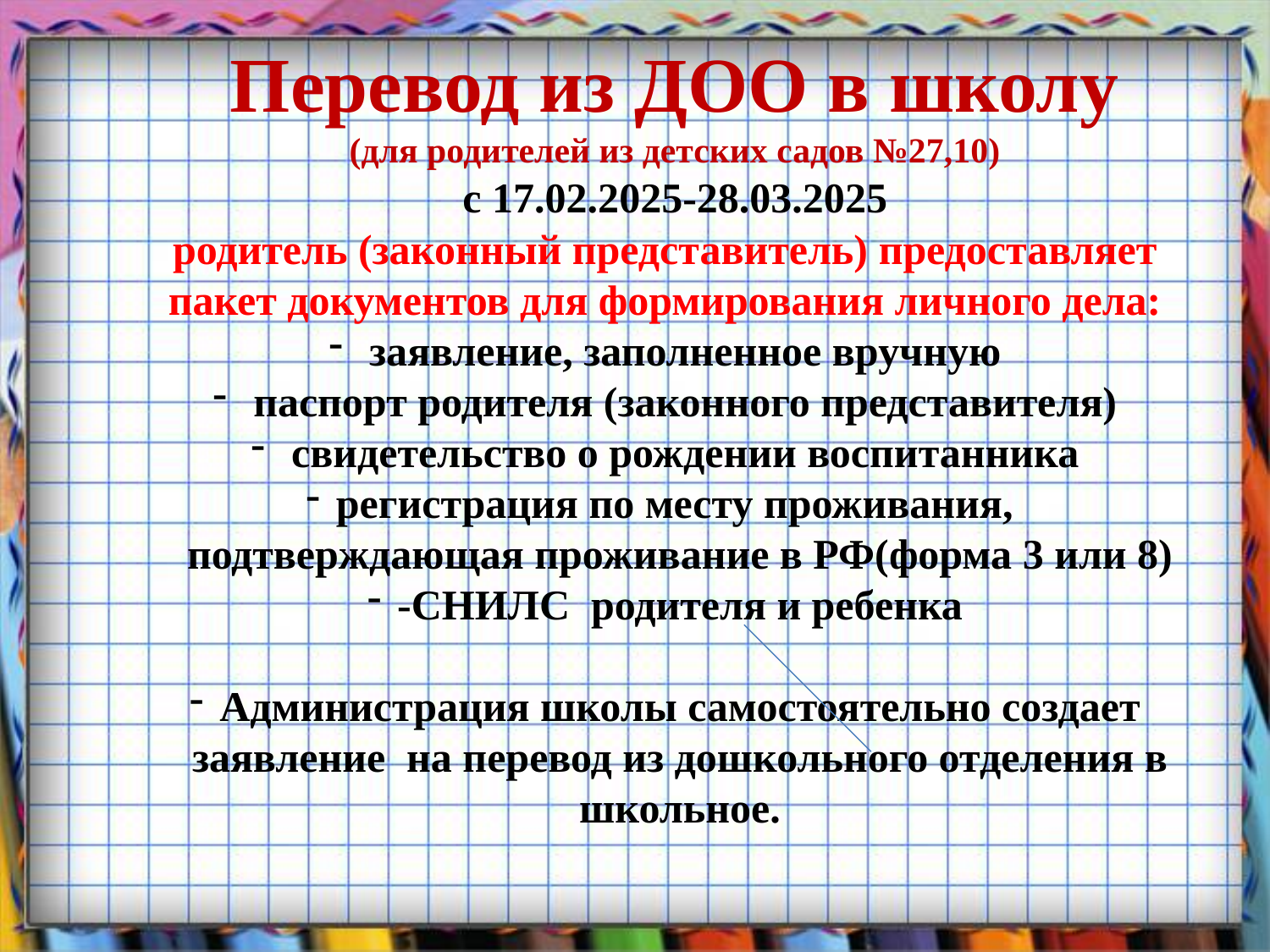

Перевод из ДОО в школу
(для родителей из детских садов №27,10)
с 17.02.2025-28.03.2025
родитель (законный представитель) предоставляет пакет документов для формирования личного дела:
 заявление, заполненное вручную
 паспорт родителя (законного представителя)
 свидетельство о рождении воспитанника
регистрация по месту проживания,  подтверждающая проживание в РФ(форма 3 или 8)
-СНИЛС  родителя и ребенка

Администрация школы самостоятельно создает заявление  на перевод из дошкольного отделения в школьное.